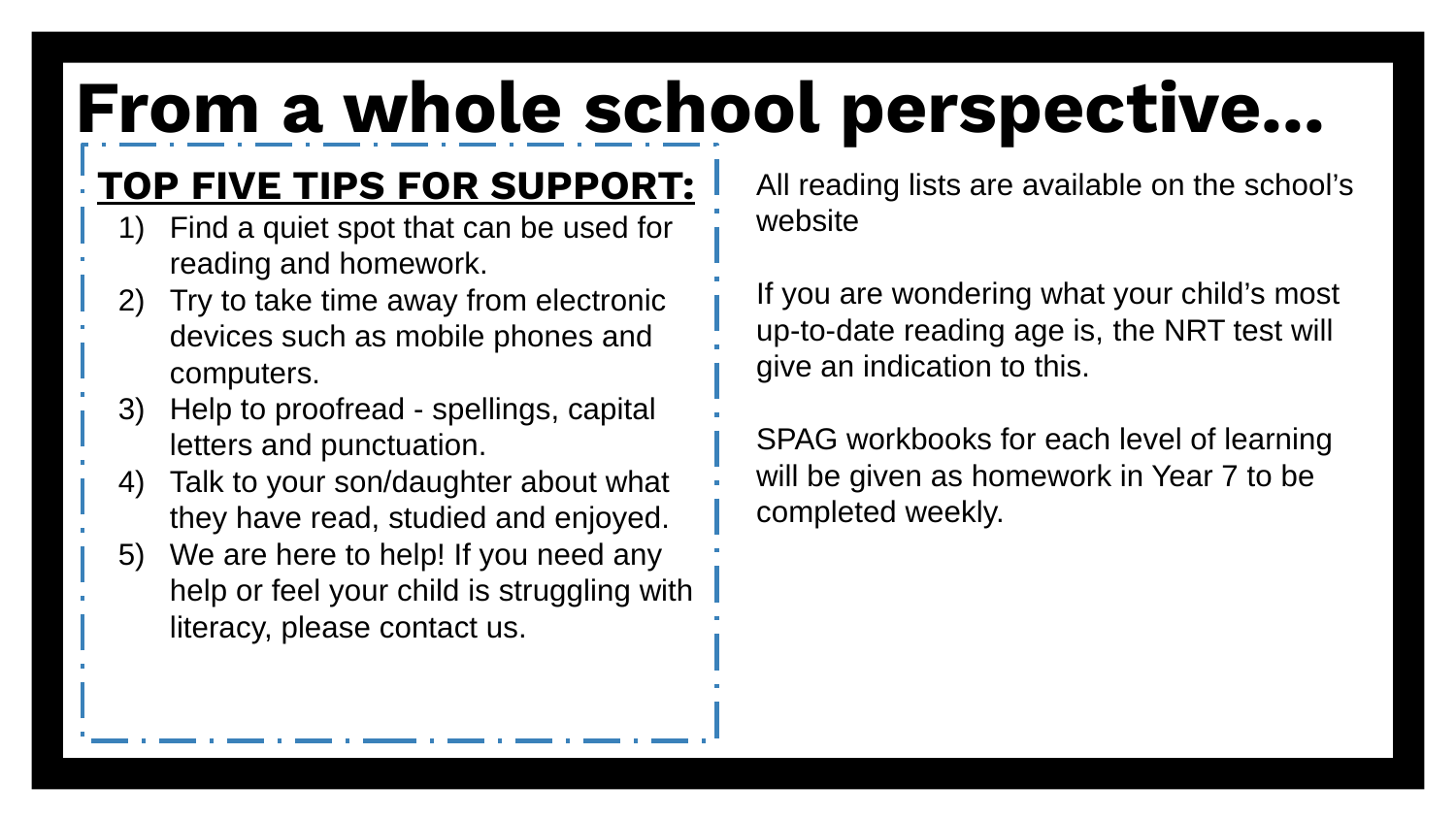

# From a whole school perspective...
TOP FIVE TIPS FOR SUPPORT:
Find a quiet spot that can be used for reading and homework.
Try to take time away from electronic devices such as mobile phones and computers.
Help to proofread - spellings, capital letters and punctuation.
Talk to your son/daughter about what they have read, studied and enjoyed.
We are here to help! If you need any help or feel your child is struggling with literacy, please contact us.
All reading lists are available on the school’s website

If you are wondering what your child’s most up-to-date reading age is, the NRT test will give an indication to this.

SPAG workbooks for each level of learning will be given as homework in Year 7 to be completed weekly.